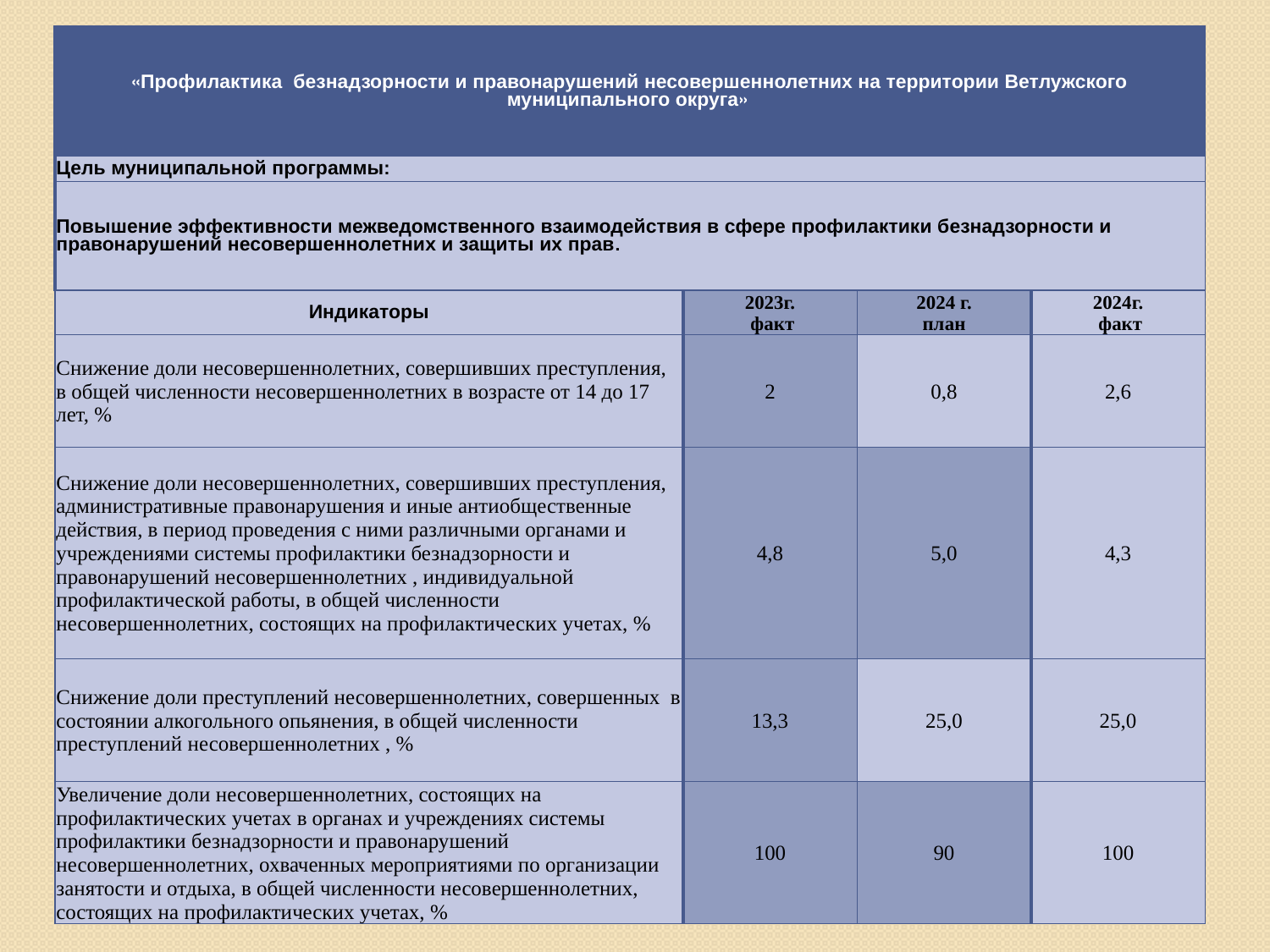

| «Профилактика безнадзорности и правонарушений несовершеннолетних на территории Ветлужского муниципального округа» |  |  |  |
| --- | --- | --- | --- |
| Цель муниципальной программы: |  |  |  |
| Повышение эффективности межведомственного взаимодействия в сфере профилактики безнадзорности и правонарушений несовершеннолетних и защиты их прав. |  |  |  |
| Индикаторы | 2023г. факт | 2024 г. план | 2024г. факт |
| Снижение доли несовершеннолетних, совершивших преступления, в общей численности несовершеннолетних в возрасте от 14 до 17 лет, % | 2 | 0,8 | 2,6 |
| Снижение доли несовершеннолетних, совершивших преступления, административные правонарушения и иные антиобщественные действия, в период проведения с ними различными органами и учреждениями системы профилактики безнадзорности и правонарушений несовершеннолетних , индивидуальной профилактической работы, в общей численности несовершеннолетних, состоящих на профилактических учетах, % | 4,8 | 5,0 | 4,3 |
| Снижение доли преступлений несовершеннолетних, совершенных в состоянии алкогольного опьянения, в общей численности преступлений несовершеннолетних , % | 13,3 | 25,0 | 25,0 |
| Увеличение доли несовершеннолетних, состоящих на профилактических учетах в органах и учреждениях системы профилактики безнадзорности и правонарушений несовершеннолетних, охваченных мероприятиями по организации занятости и отдыха, в общей численности несовершеннолетних, состоящих на профилактических учетах, % | 100 | 90 | 100 |